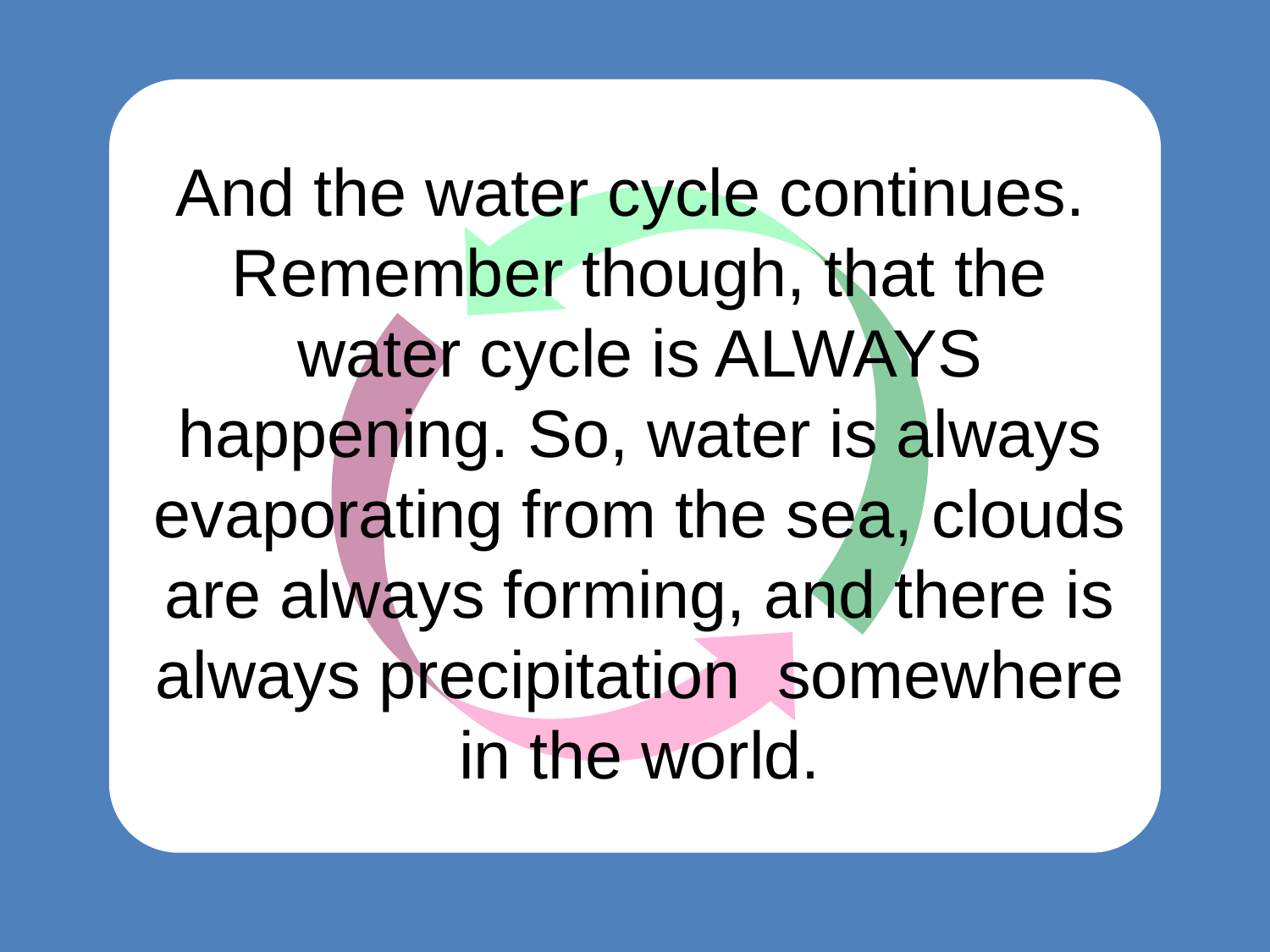

And the water cycle continues.
Remember though, that the water cycle is ALWAYS happening. So, water is always evaporating from the sea, clouds are always forming, and there is always precipitation  somewhere in the world.